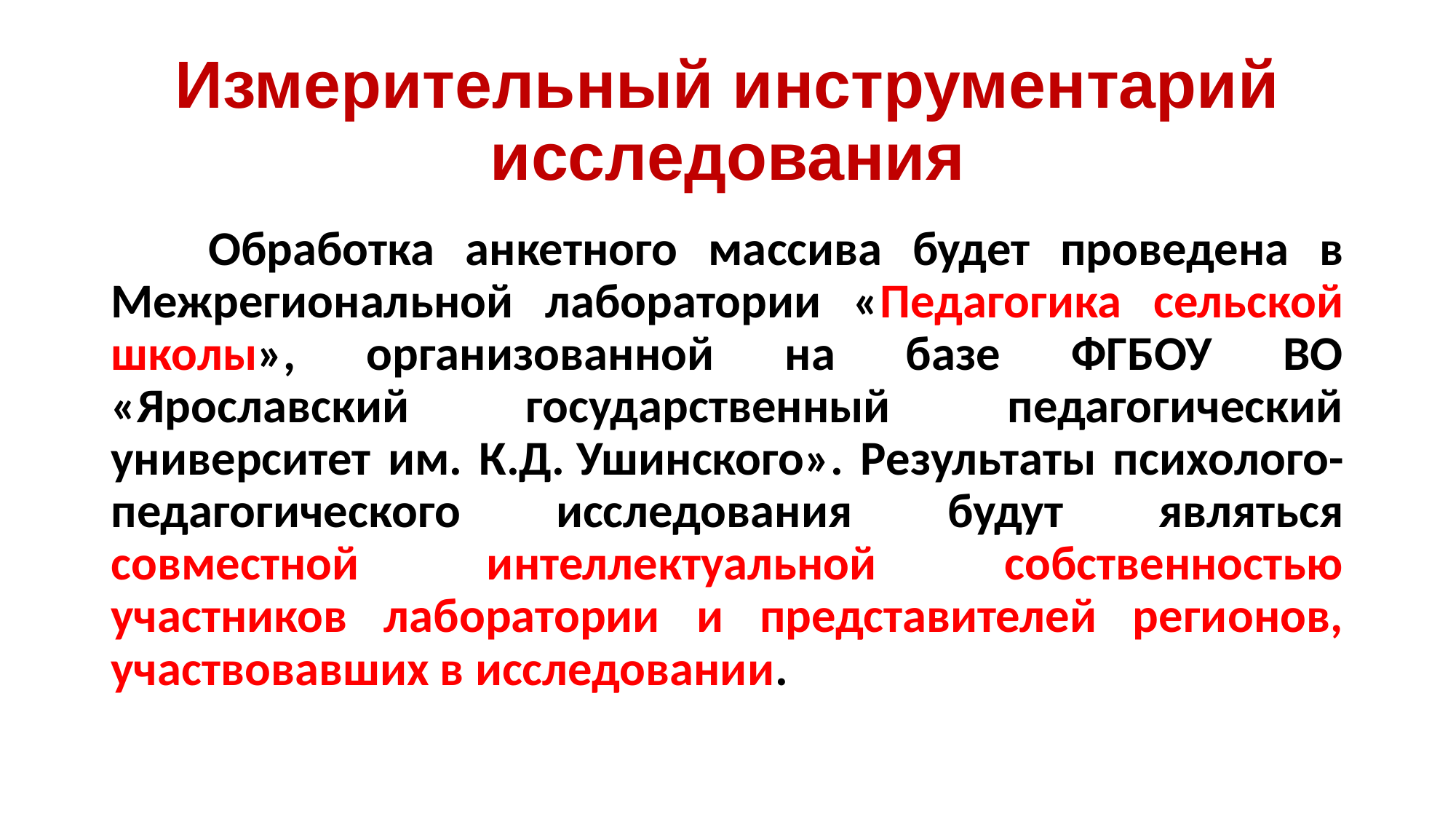

# Измерительный инструментарий исследования
	Обработка анкетного массива будет проведена в Межрегиональной лаборатории «Педагогика сельской школы», организованной на базе ФГБОУ ВО «Ярославский государственный педагогический университет им. К.Д. Ушинского». Результаты психолого-педагогического исследования будут являться совместной интеллектуальной собственностью участников лаборатории и представителей регионов, участвовавших в исследовании.